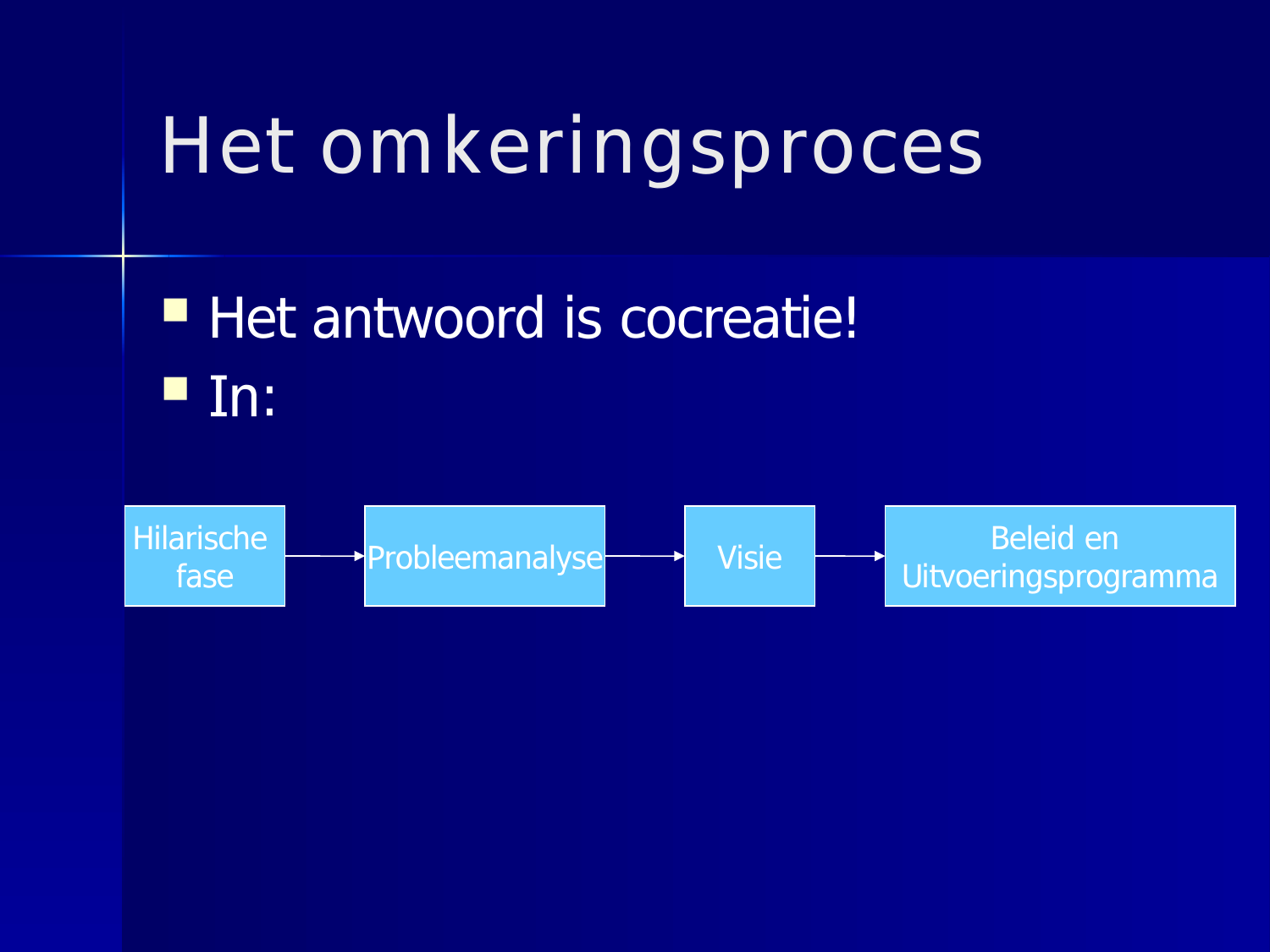

# Het omkeringsproces
Het antwoord is cocreatie!
In:
Hilarische
fase
Probleemanalyse
Visie
Beleid en
Uitvoeringsprogramma